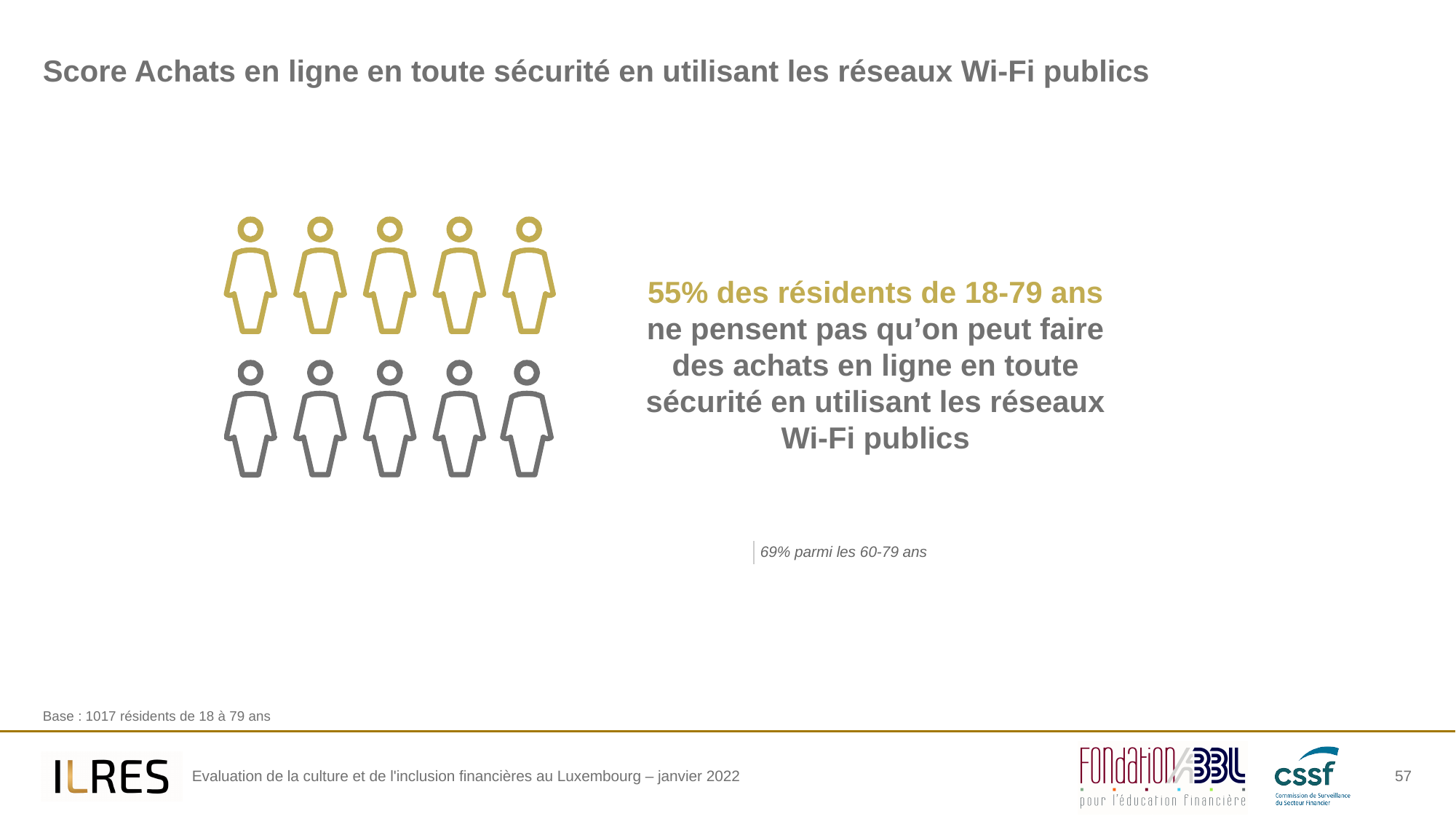

# Score Achats en ligne en toute sécurité en utilisant les réseaux Wi-Fi publics

55% des résidents de 18-79 ans ne pensent pas qu’on peut faire des achats en ligne en toute sécurité en utilisant les réseaux Wi-Fi publics

69% parmi les 60-79 ans
Base : 1017 résidents de 18 à 79 ans
57